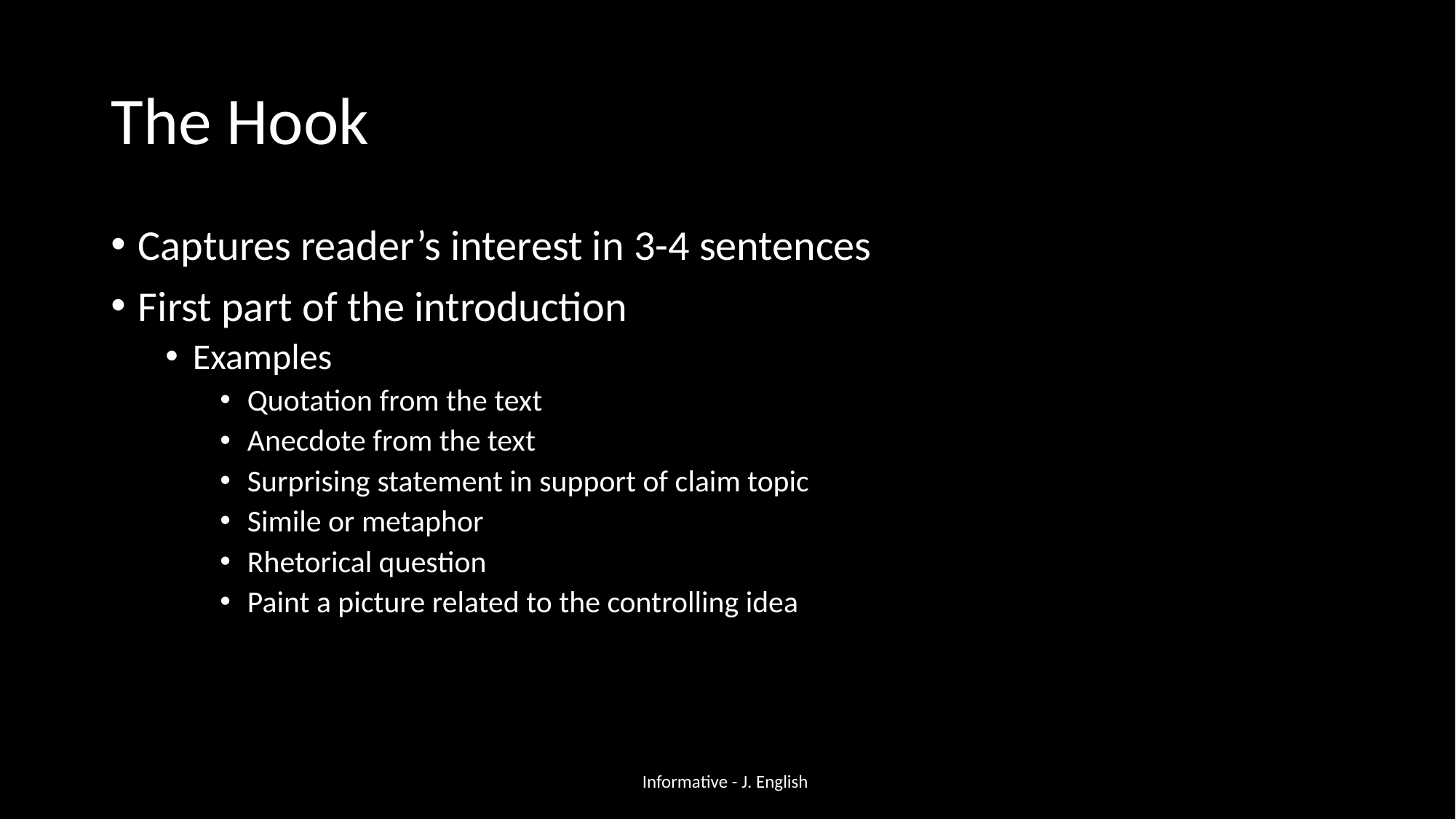

# The Hook
Captures reader’s interest in 3-4 sentences
First part of the introduction
Examples
Quotation from the text
Anecdote from the text
Surprising statement in support of claim topic
Simile or metaphor
Rhetorical question
Paint a picture related to the controlling idea

Informative - J. English